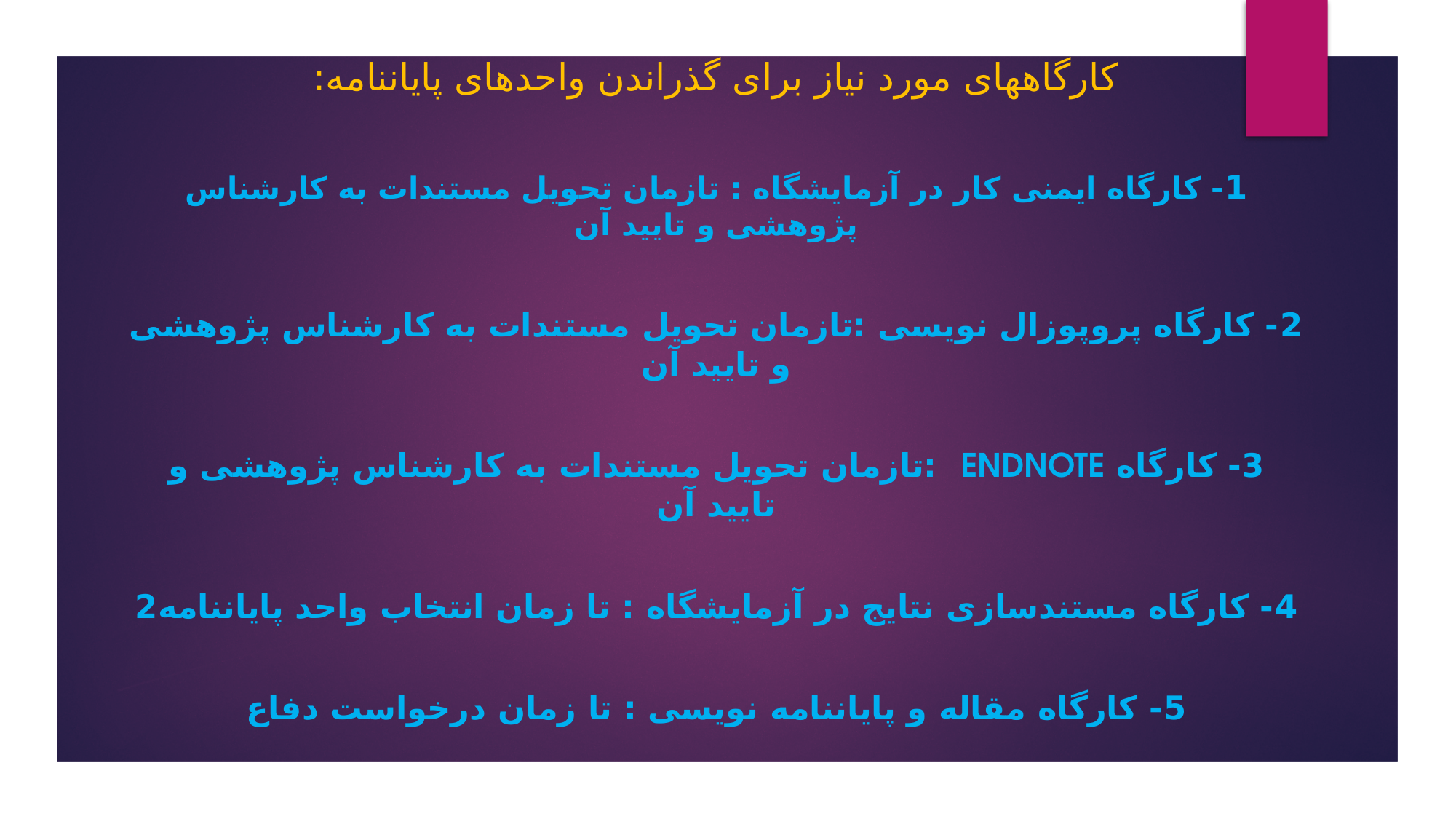

کارگاههای مورد نیاز برای گذراندن واحدهای پایاننامه:

1- کارگاه ایمنی کار در آزمایشگاه : تازمان تحویل مستندات به کارشناس پژوهشی و تایید آن

2- کارگاه پروپوزال نویسی :تازمان تحویل مستندات به کارشناس پژوهشی و تایید آن

3- کارگاه Endnote  :تازمان تحویل مستندات به کارشناس پژوهشی و تایید آن

4- کارگاه مستندسازی نتایج در آزمایشگاه : تا زمان انتخاب واحد پایاننامه2

5- کارگاه مقاله و پایاننامه نویسی : تا زمان درخواست دفاع